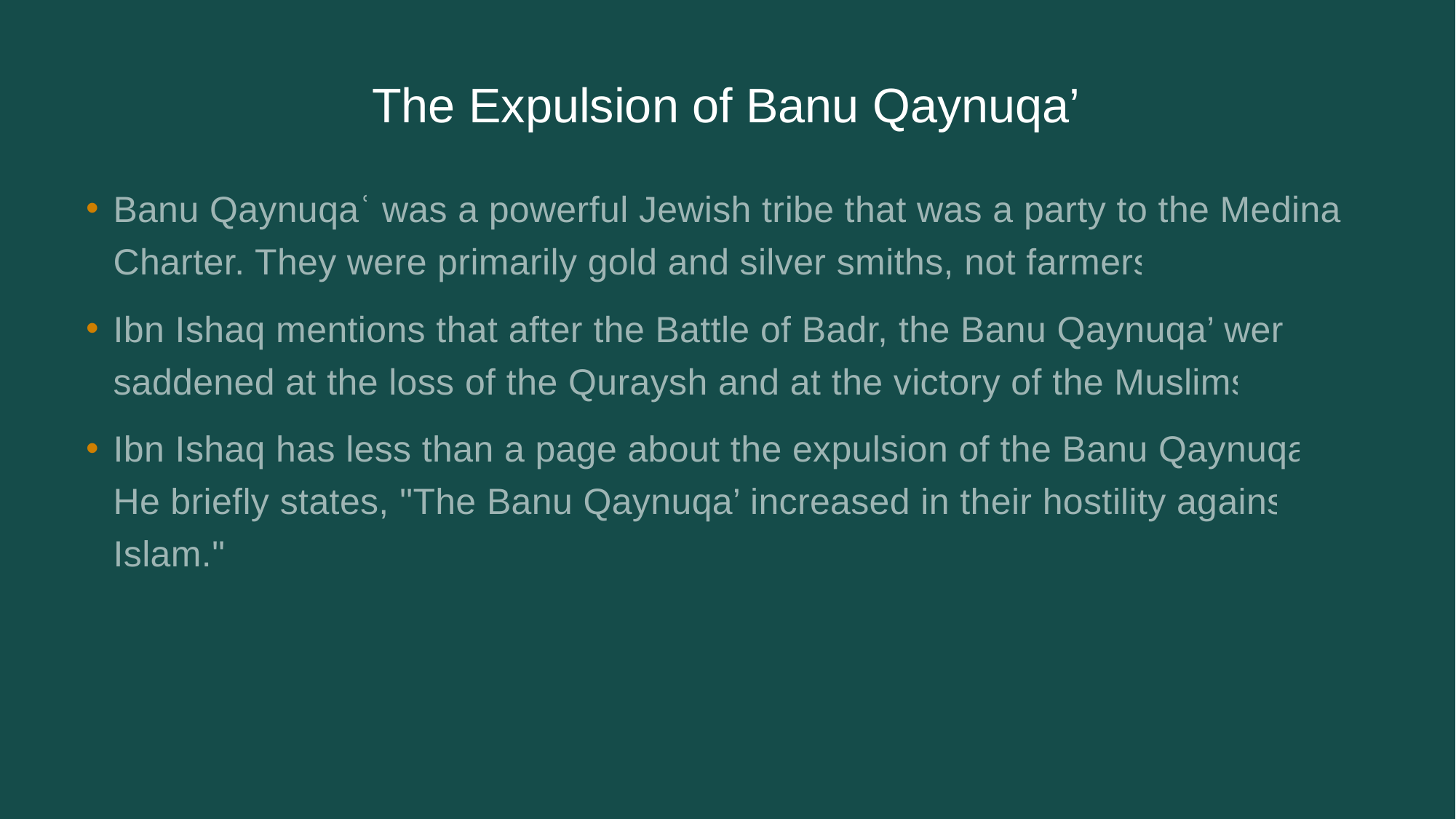

# The Expulsion of Banu Qaynuqa’
Banu Qaynuqaʿ was a powerful Jewish tribe that was a party to the Medinan Charter. They were primarily gold and silver smiths, not farmers.
Ibn Ishaq mentions that after the Battle of Badr, the Banu Qaynuqa’ were saddened at the loss of the Quraysh and at the victory of the Muslims.
Ibn Ishaq has less than a page about the expulsion of the Banu Qaynuqa. He briefly states, "The Banu Qaynuqa’ increased in their hostility against Islam."